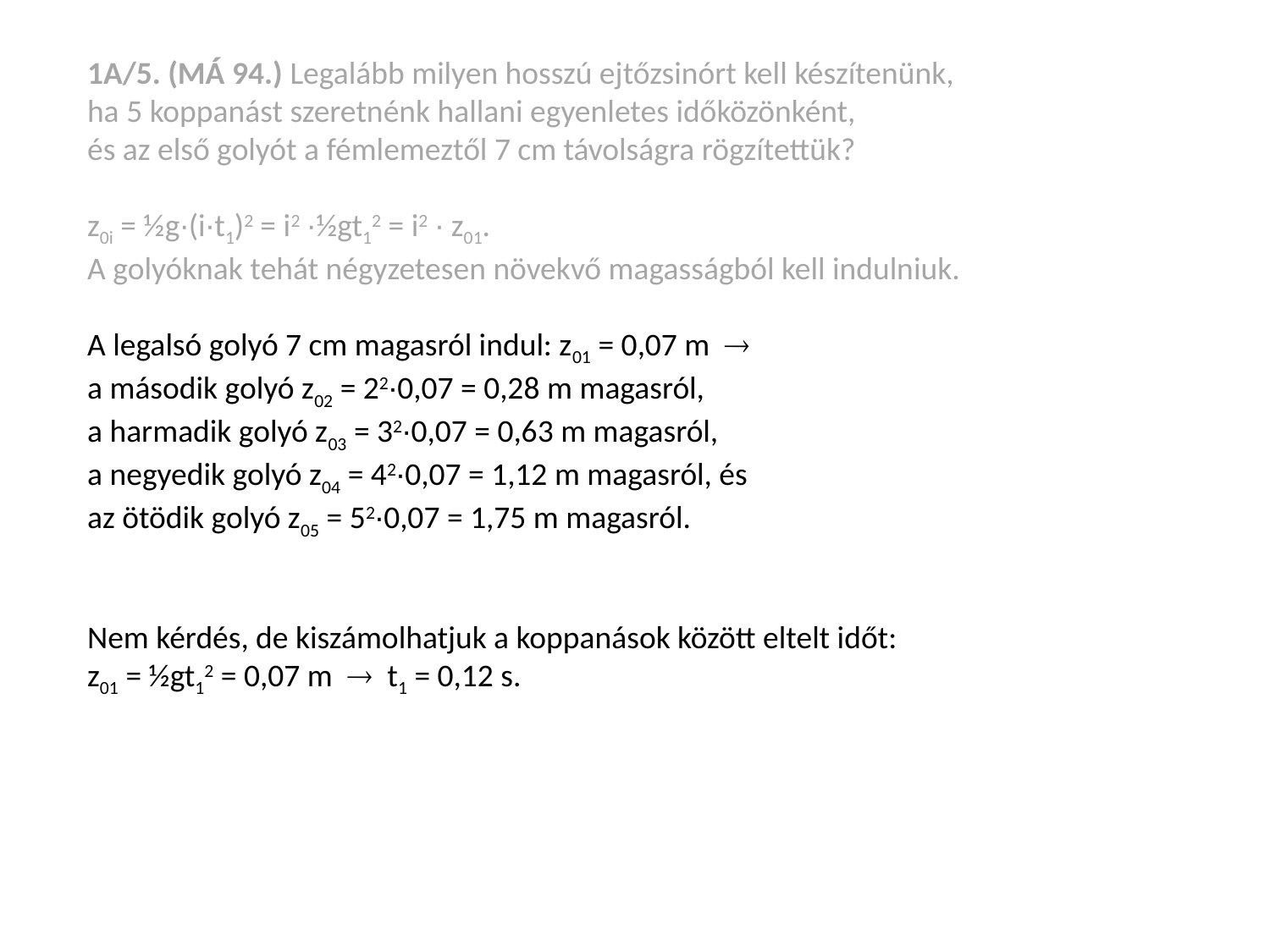

1A/5. (MÁ 94.) Legalább milyen hosszú ejtőzsinórt kell készítenünk,
ha 5 koppanást szeretnénk hallani egyenletes időközönként,
és az első golyót a fémlemeztől 7 cm távolságra rögzítettük?

z0i = ½g∙(i∙t1)2 = i2 ∙½gt12 = i2 ∙ z01.
A golyóknak tehát négyzetesen növekvő magasságból kell indulniuk.

A legalsó golyó 7 cm magasról indul: z01 = 0,07 m  →
a második golyó z02 = 22∙0,07 = 0,28 m magasról,
a harmadik golyó z03 = 32∙0,07 = 0,63 m magasról,
a negyedik golyó z04 = 42∙0,07 = 1,12 m magasról, és
az ötödik golyó z05 = 52∙0,07 = 1,75 m magasról.

Nem kérdés, de kiszámolhatjuk a koppanások között eltelt időt:
z01 = ½gt12 = 0,07 m  →  t1 = 0,12 s.